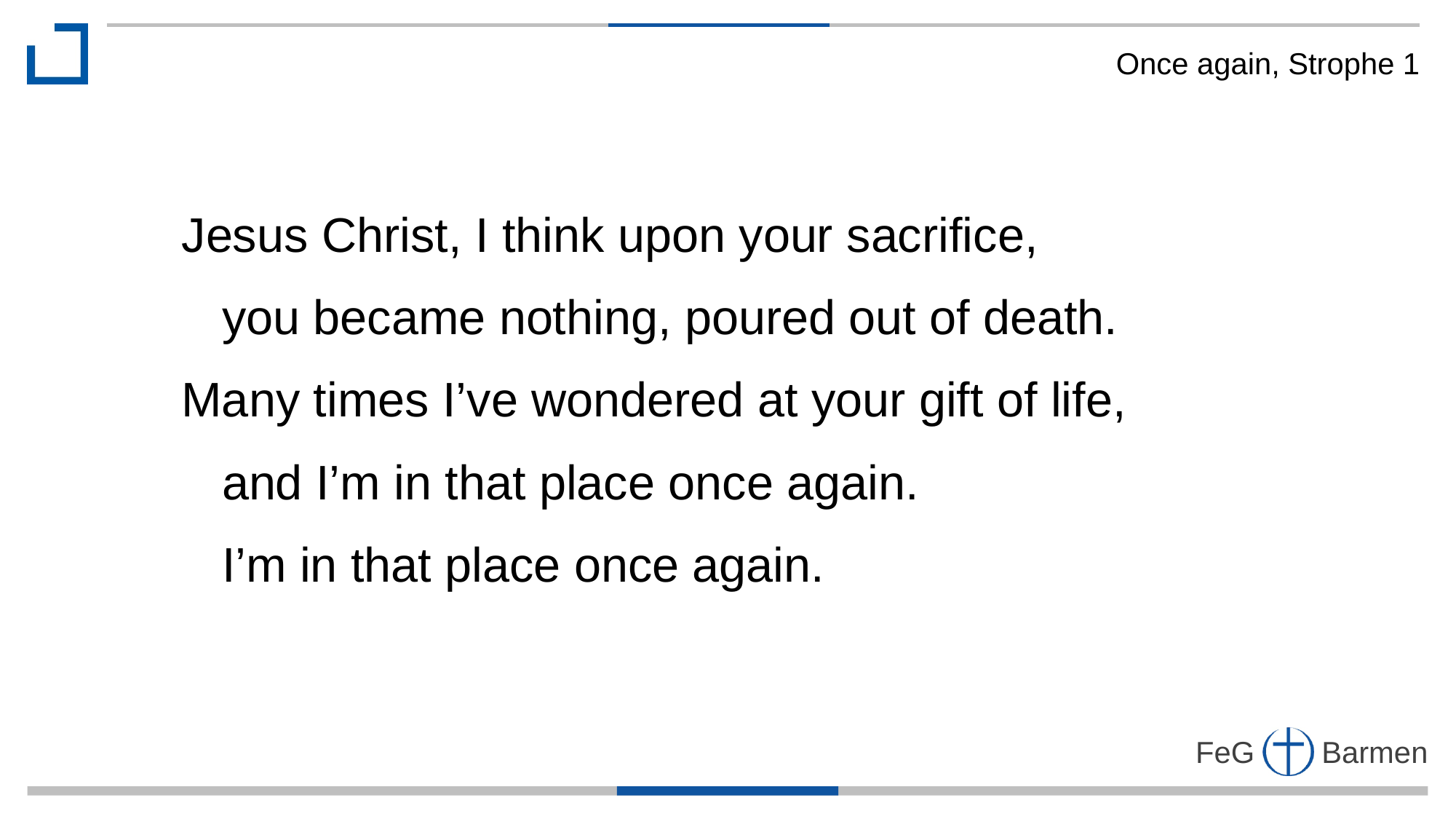

Once again, Strophe 1
Jesus Christ, I think upon your sacrifice,
   you became nothing, poured out of death.
Many times I’ve wondered at your gift of life,
   and I’m in that place once again.
   I’m in that place once again.